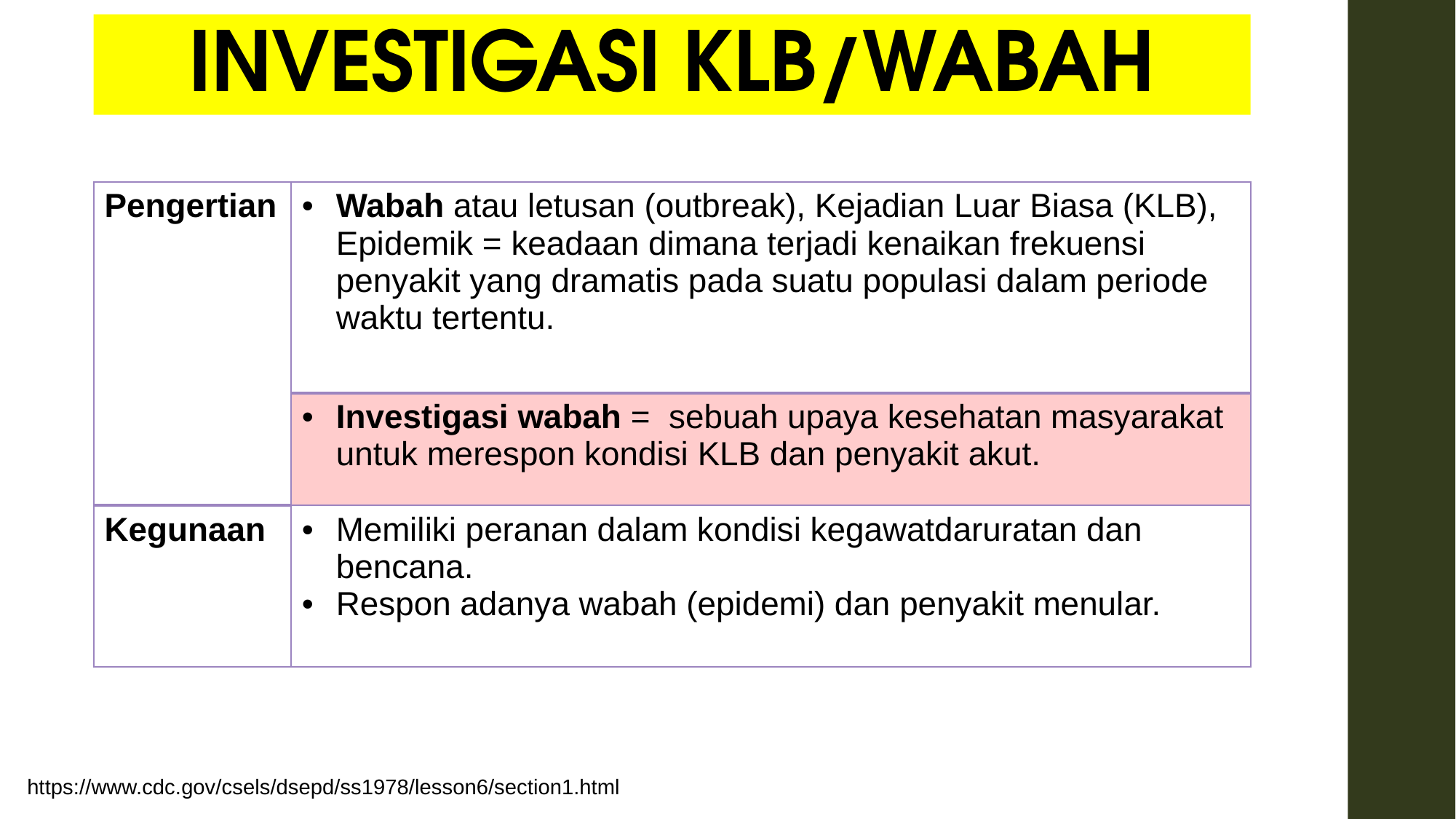

# INVESTIGASI KLB/WABAH
| Pengertian | Wabah atau letusan (outbreak), Kejadian Luar Biasa (KLB), Epidemik = keadaan dimana terjadi kenaikan frekuensi penyakit yang dramatis pada suatu populasi dalam periode waktu tertentu. |
| --- | --- |
|  | Investigasi wabah = sebuah upaya kesehatan masyarakat untuk merespon kondisi KLB dan penyakit akut. |
| Kegunaan | Memiliki peranan dalam kondisi kegawatdaruratan dan bencana. Respon adanya wabah (epidemi) dan penyakit menular. |
https://www.cdc.gov/csels/dsepd/ss1978/lesson6/section1.html